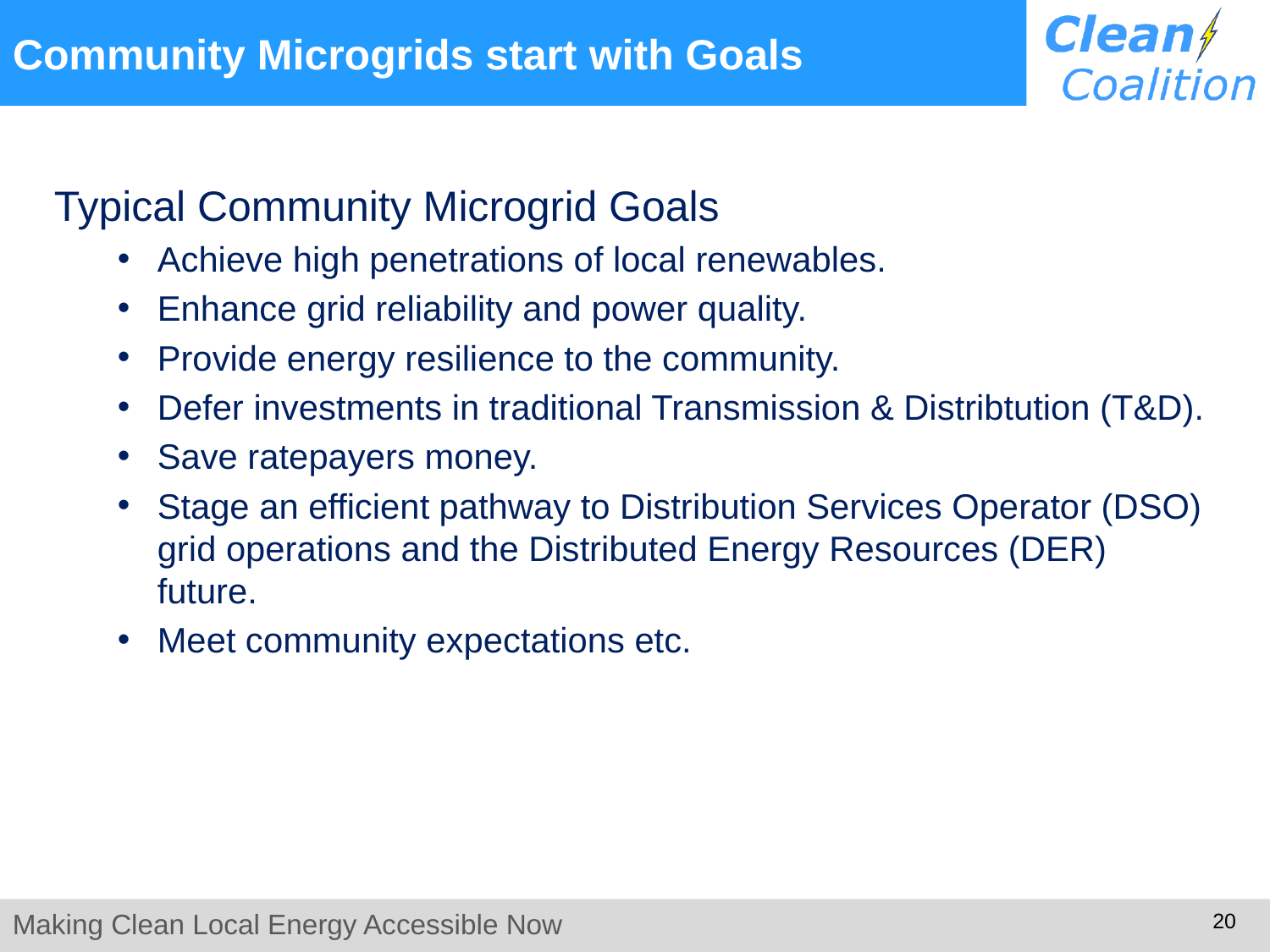

# Community Microgrids start with Goals
Typical Community Microgrid Goals
Achieve high penetrations of local renewables.
Enhance grid reliability and power quality.
Provide energy resilience to the community.
Defer investments in traditional Transmission & Distribtution (T&D).
Save ratepayers money.
Stage an efficient pathway to Distribution Services Operator (DSO) grid operations and the Distributed Energy Resources (DER) future.
Meet community expectations etc.